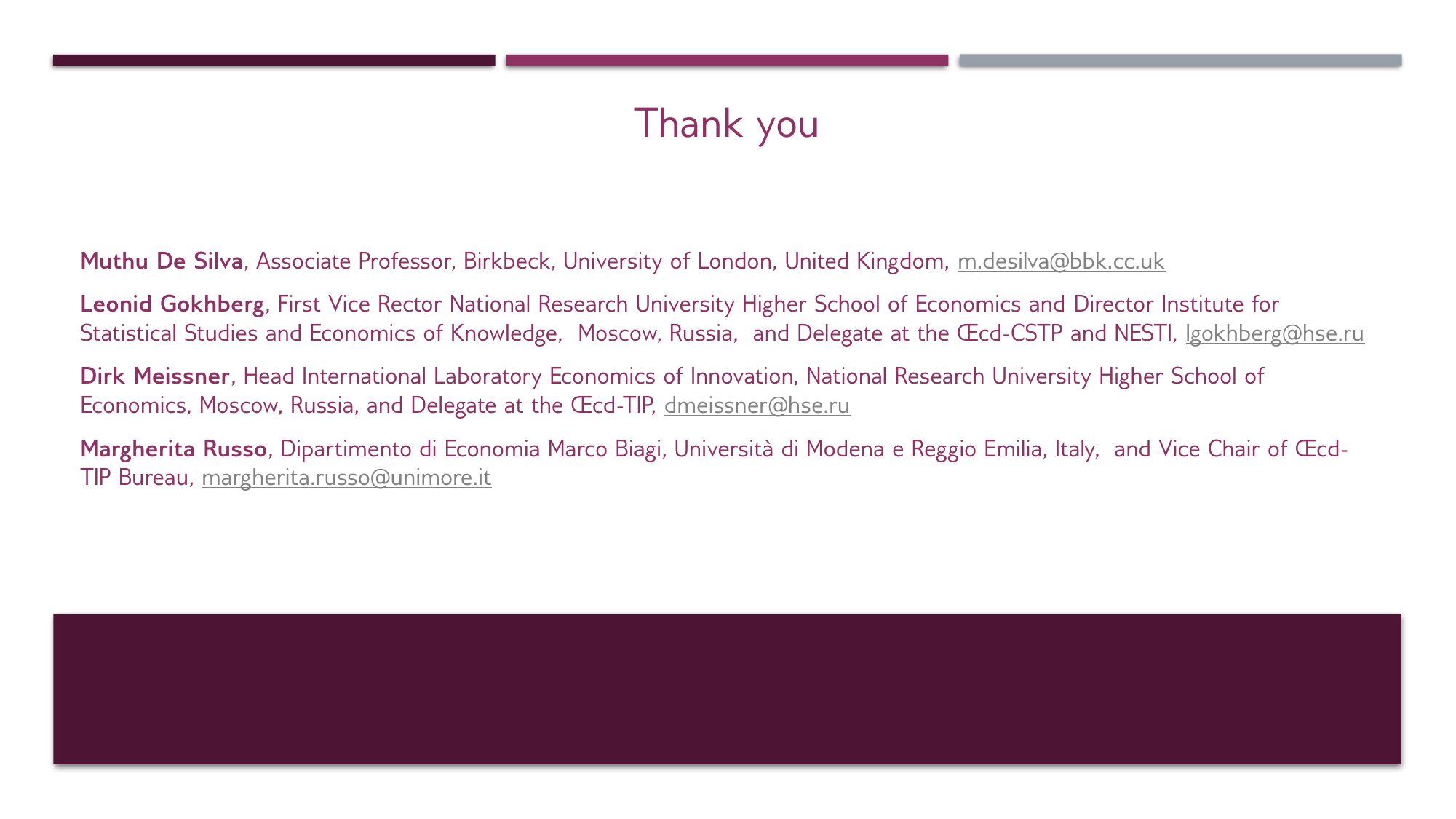

Thank you

Muthu De Silva, Associate Professor, Birkbeck, University of London, United Kingdom, m.desilva@bbk.cc.uk
Leonid Gokhberg, First Vice Rector National Research University Higher School of Economics and Director Institute for Statistical Studies and Economics of Knowledge,  Moscow, Russia,  and Delegate at the Oecd-CSTP and NESTI, lgokhberg@hse.ru
Dirk Meissner, Head International Laboratory Economics of Innovation, National Research University Higher School of Economics, Moscow, Russia, and Delegate at the Oecd-TIP, dmeissner@hse.ru
Margherita Russo, Dipartimento di Economia Marco Biagi, Università di Modena e Reggio Emilia, Italy,  and Vice Chair of Oecd-TIP Bureau, margherita.russo@unimore.it

#